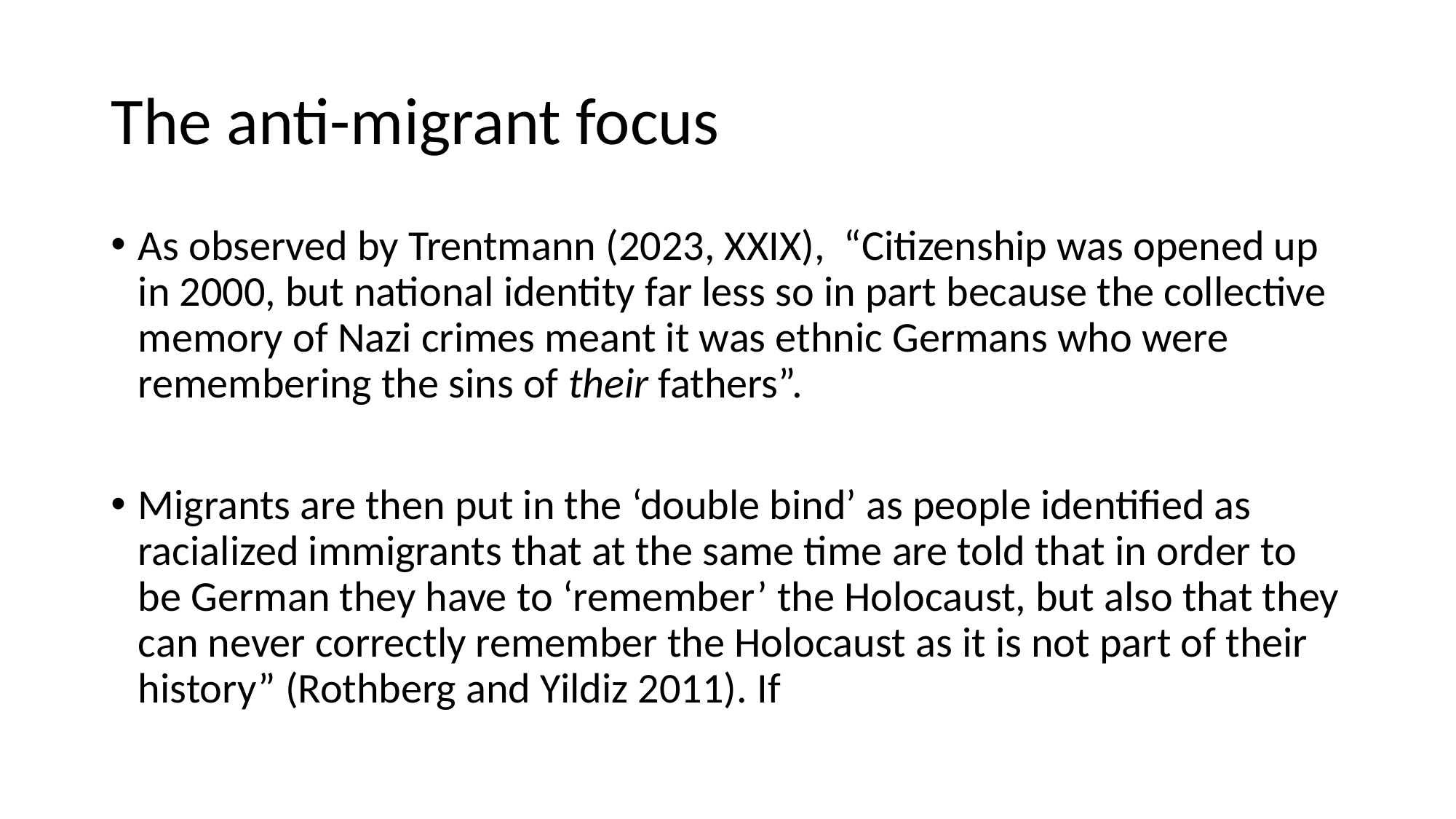

# The anti-migrant focus
As observed by Trentmann (2023, XXIX),  “Citizenship was opened up in 2000, but national identity far less so in part because the collective memory of Nazi crimes meant it was ethnic Germans who were remembering the sins of their fathers”.

Migrants are then put in the ‘double bind’ as people identified as racialized immigrants that at the same time are told that in order to be German they have to ‘remember’ the Holocaust, but also that they can never correctly remember the Holocaust as it is not part of their history” (Rothberg and Yildiz 2011). If